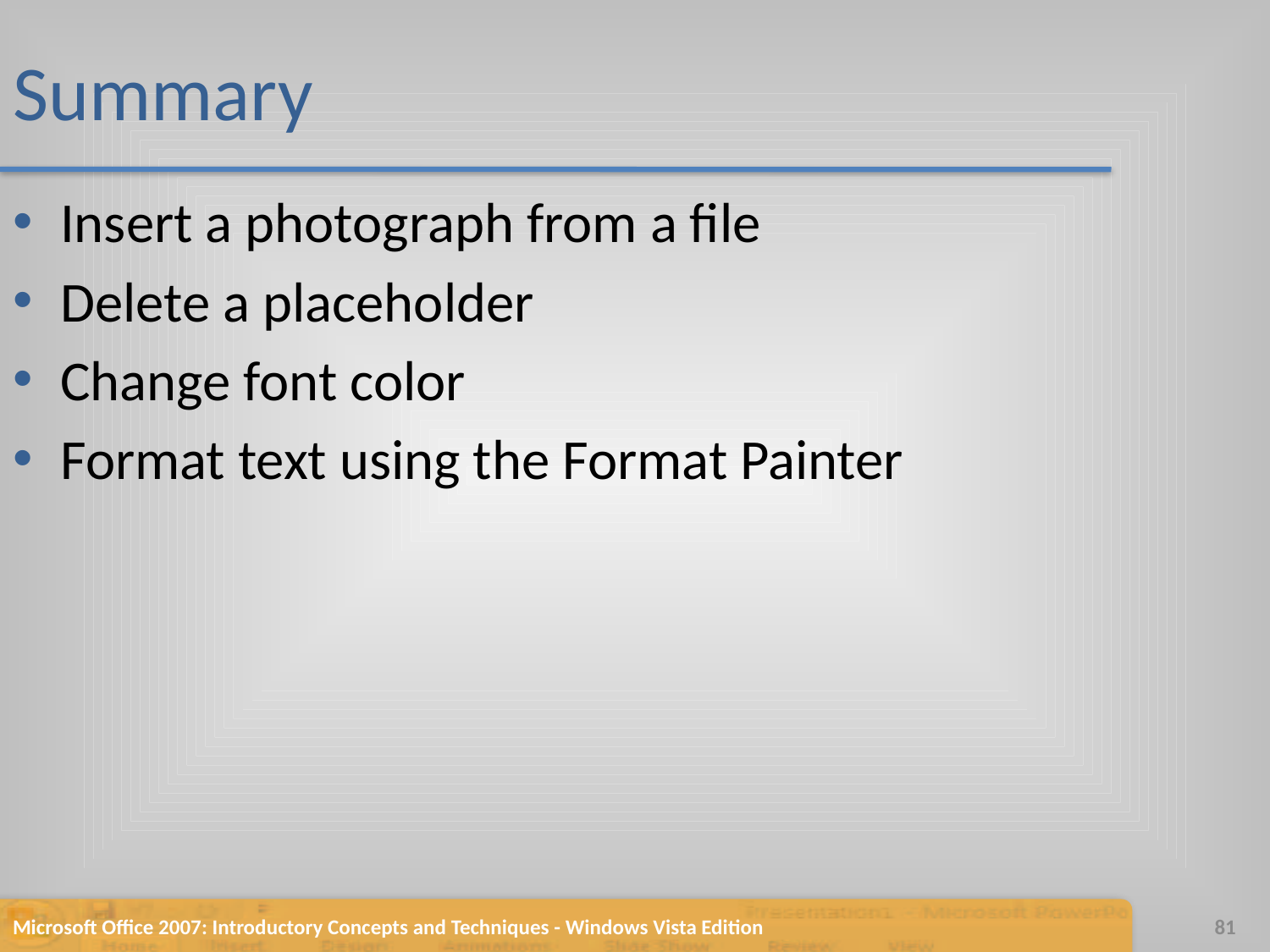

# Summary
Insert a photograph from a file
Delete a placeholder
Change font color
Format text using the Format Painter
Microsoft Office 2007: Introductory Concepts and Techniques - Windows Vista Edition
81